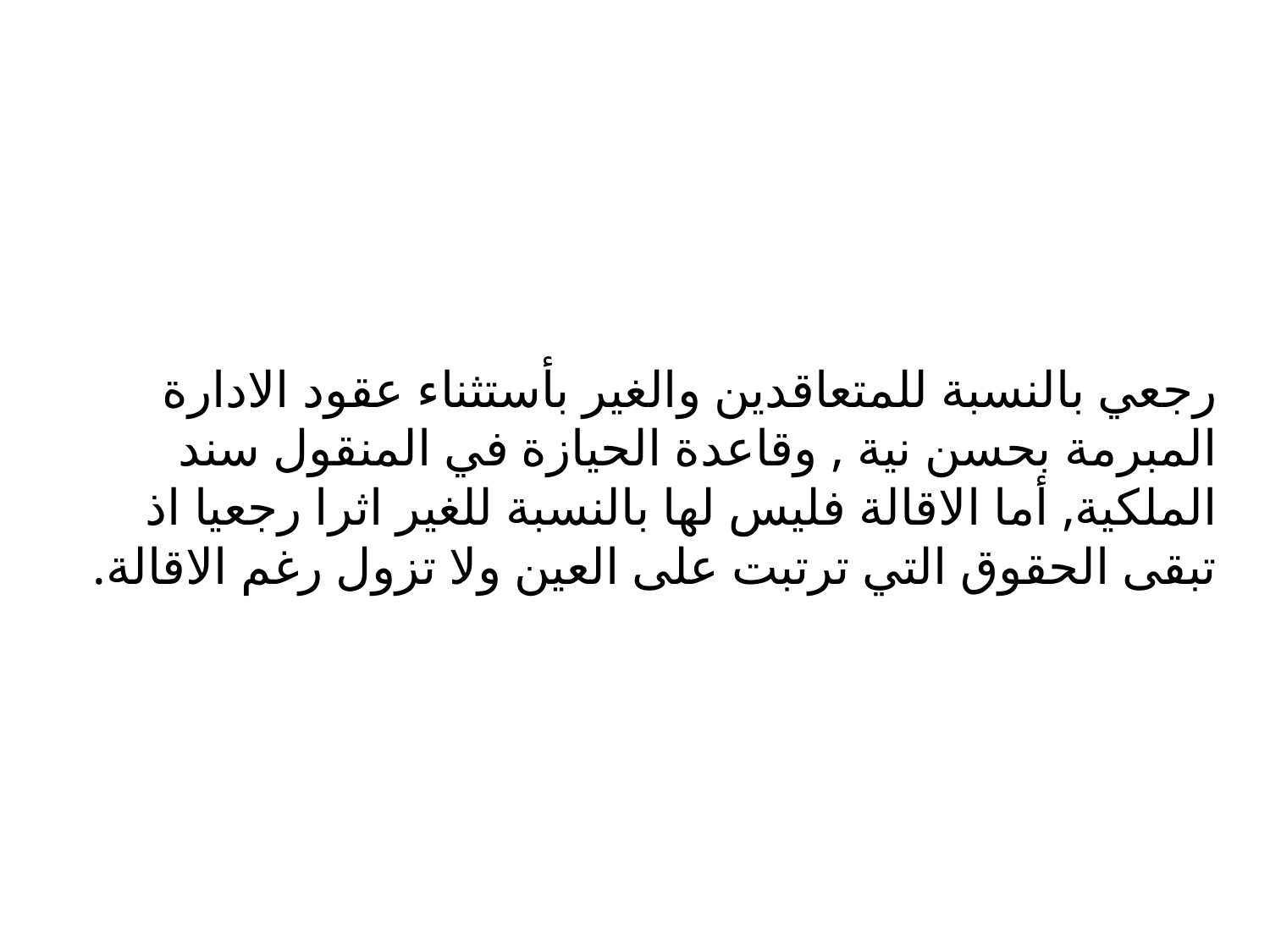

# رجعي بالنسبة للمتعاقدين والغير بأستثناء عقود الادارة المبرمة بحسن نية , وقاعدة الحيازة في المنقول سند الملكية, أما الاقالة فليس لها بالنسبة للغير اثرا رجعيا اذ تبقى الحقوق التي ترتبت على العين ولا تزول رغم الاقالة.